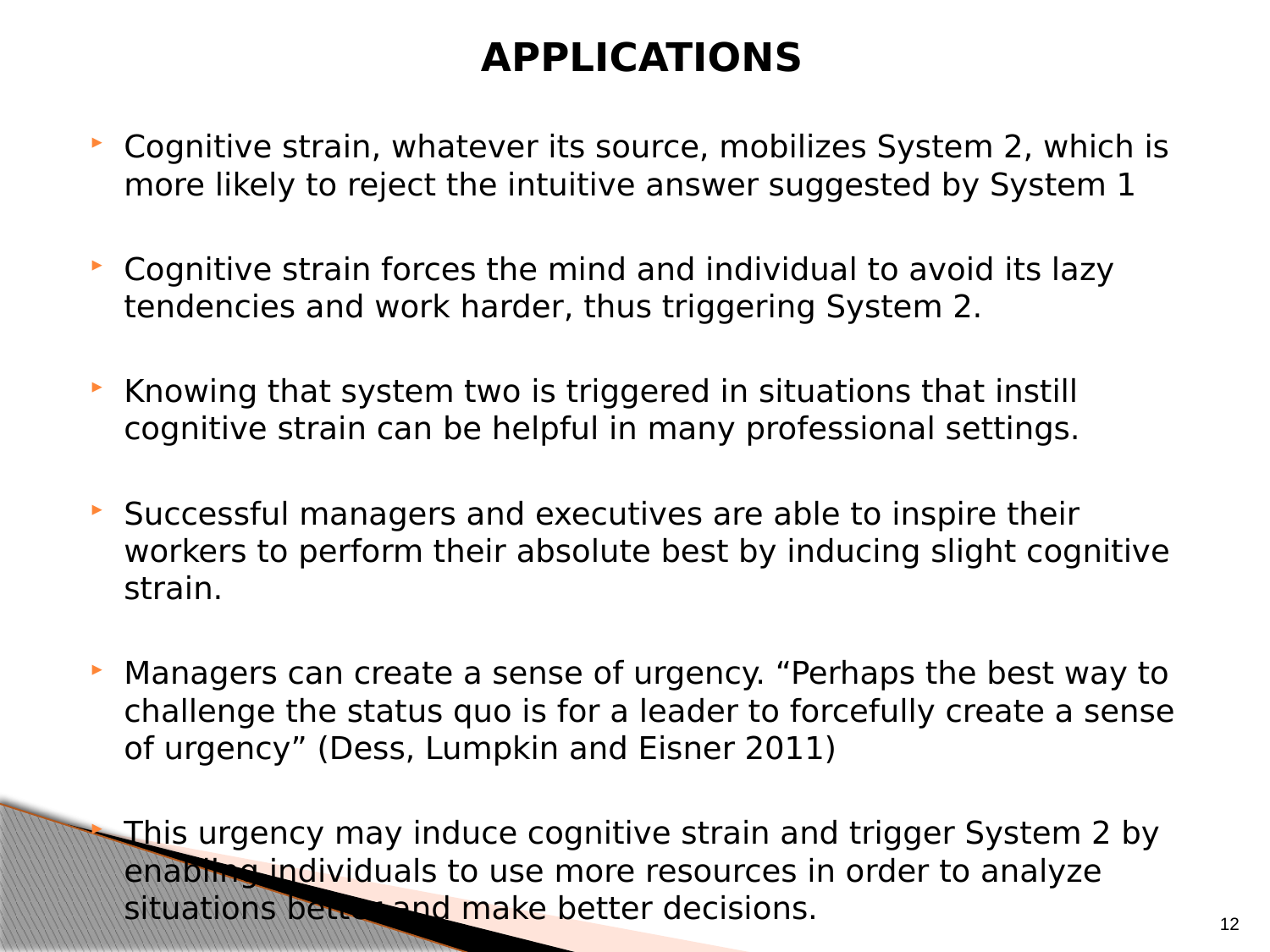

APPLICATIONS

Cognitive strain, whatever its source, mobilizes System 2, which is more likely to reject the intuitive answer suggested by System 1

Cognitive strain forces the mind and individual to avoid its lazy tendencies and work harder, thus triggering System 2.

Knowing that system two is triggered in situations that instill cognitive strain can be helpful in many professional settings.

Successful managers and executives are able to inspire their workers to perform their absolute best by inducing slight cognitive strain.

Managers can create a sense of urgency. “Perhaps the best way to challenge the status quo is for a leader to forcefully create a sense of urgency” (Dess, Lumpkin and Eisner 2011)

This urgency may induce cognitive strain and trigger System 2 by enabling individuals to use more resources in order to analyze situations better and make better decisions.

12